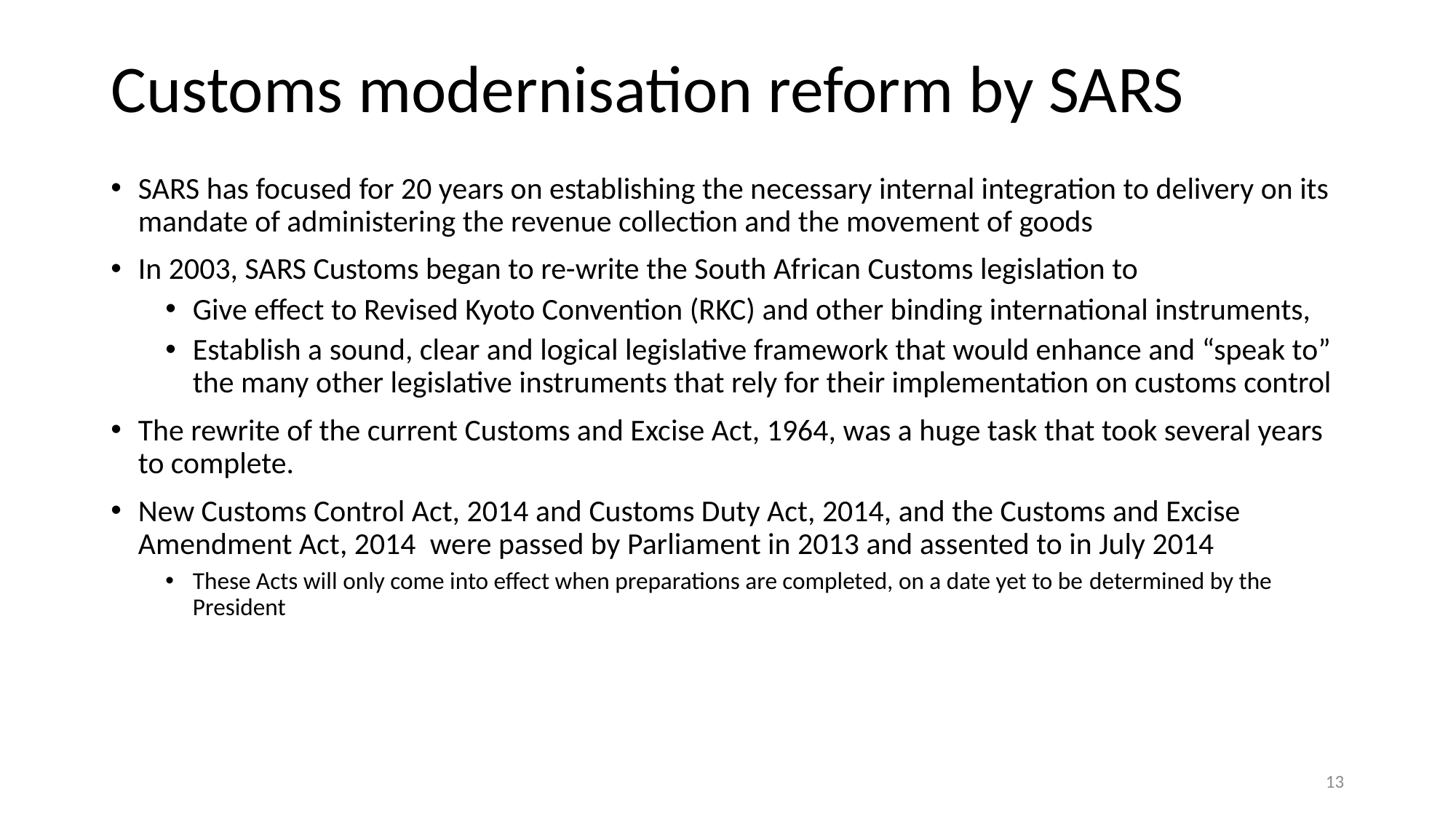

# Customs modernisation reform by SARS
SARS has focused for 20 years on establishing the necessary internal integration to delivery on its mandate of administering the revenue collection and the movement of goods
In 2003, SARS Customs began to re-write the South African Customs legislation to
Give effect to Revised Kyoto Convention (RKC) and other binding international instruments,
Establish a sound, clear and logical legislative framework that would enhance and “speak to” the many other legislative instruments that rely for their implementation on customs control
The rewrite of the current Customs and Excise Act, 1964, was a huge task that took several years to complete.
New Customs Control Act, 2014 and Customs Duty Act, 2014, and the Customs and Excise Amendment Act, 2014  were passed by Parliament in 2013 and assented to in July 2014
These Acts will only come into effect when preparations are completed, on a date yet to be determined by the President

13